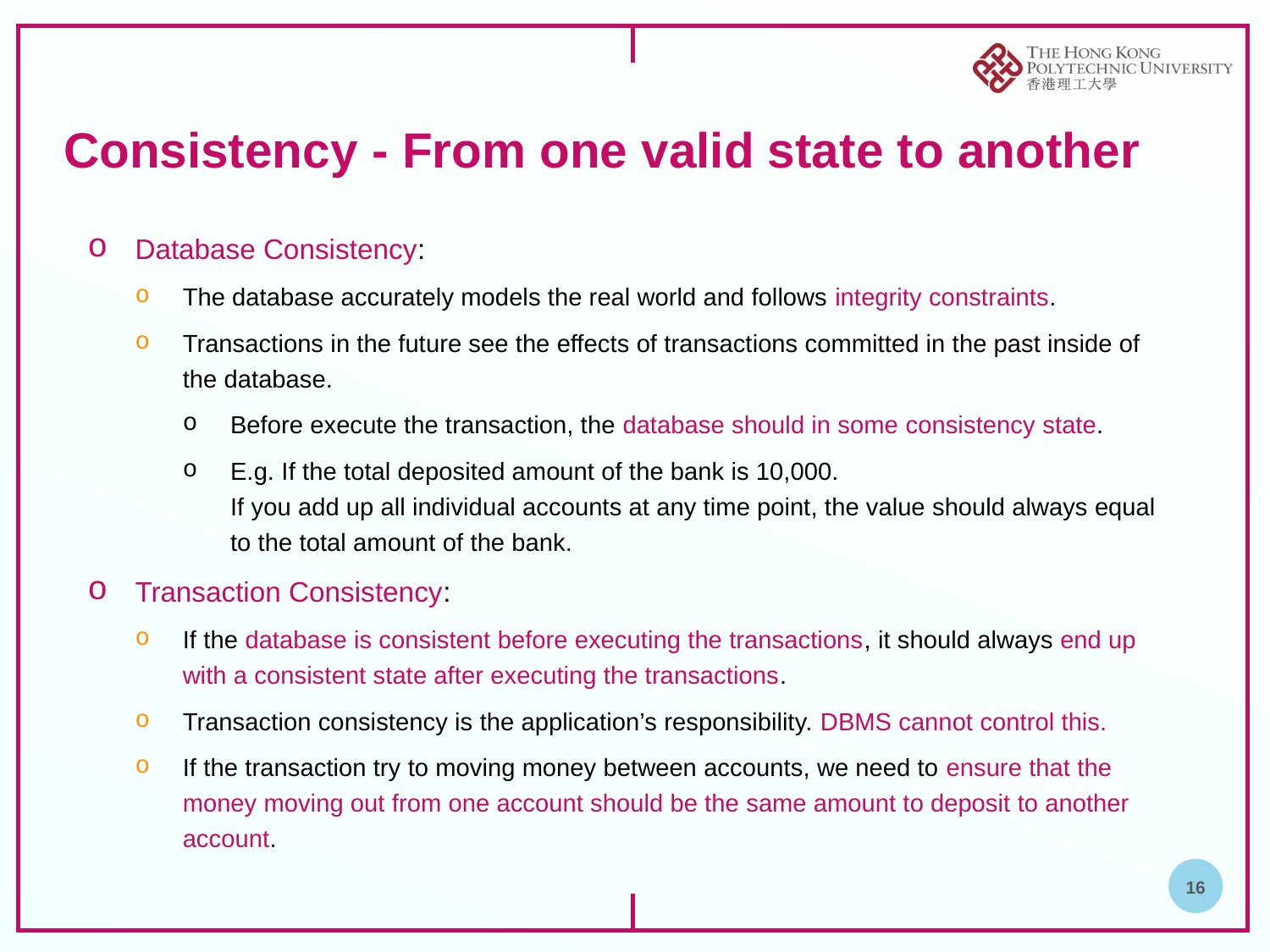

# Consistency - From one valid state to another
Database Consistency:
The database accurately models the real world and follows integrity constraints.
Transactions in the future see the effects of transactions committed in the past inside of the database.
Before execute the transaction, the database should in some consistency state.
E.g. If the total deposited amount of the bank is 10,000.
If you add up all individual accounts at any time point, the value should always equal to the total amount of the bank.
Transaction Consistency:
If the database is consistent before executing the transactions, it should always end up with a consistent state after executing the transactions.
Transaction consistency is the application’s responsibility. DBMS cannot control this.
If the transaction try to moving money between accounts, we need to ensure that the money moving out from one account should be the same amount to deposit to another account.